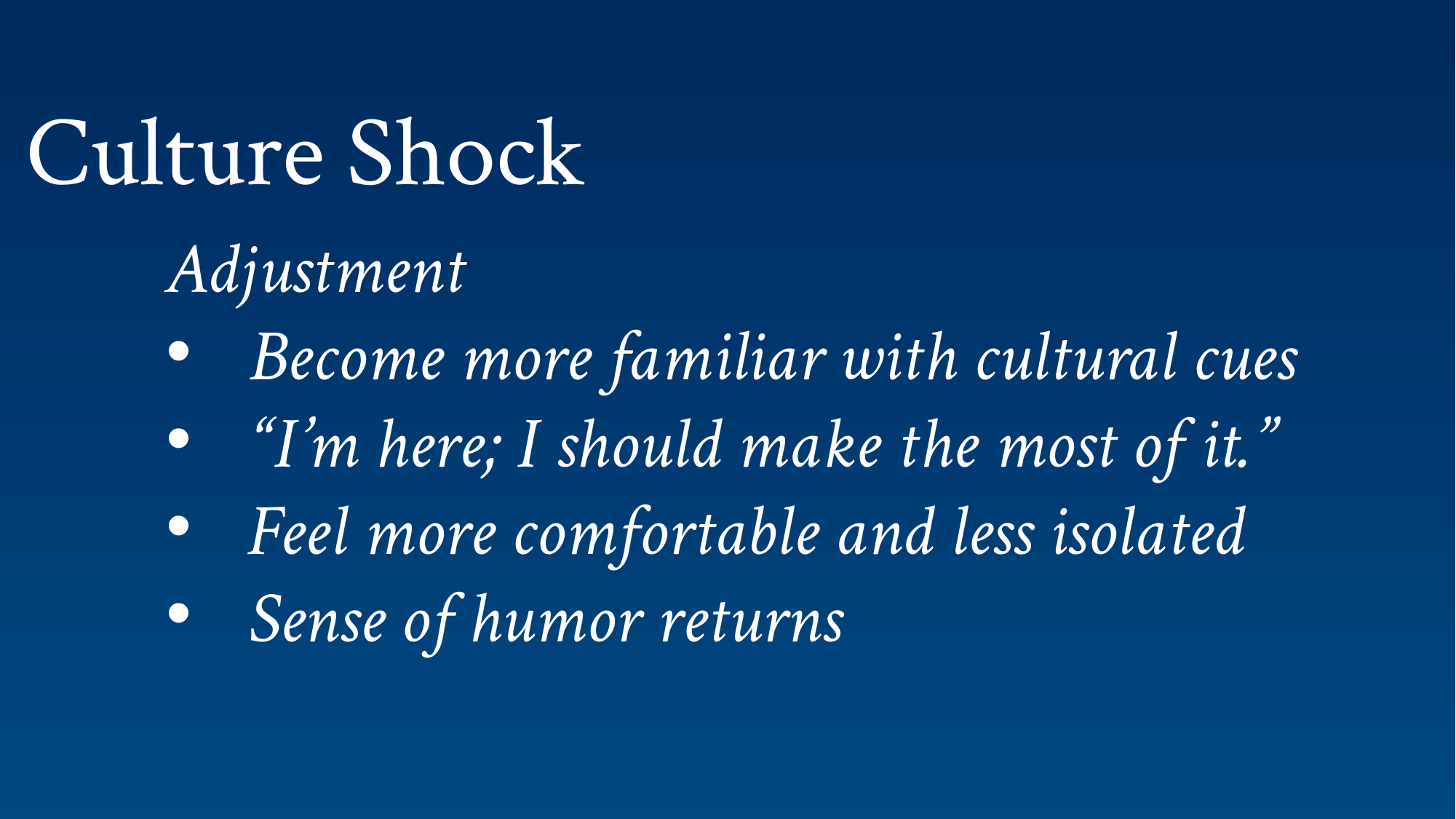

Culture Shock
Adjustment
Become more familiar with cultural cues
“I’m here; I should make the most of it.”
Feel more comfortable and less isolated
Sense of humor returns